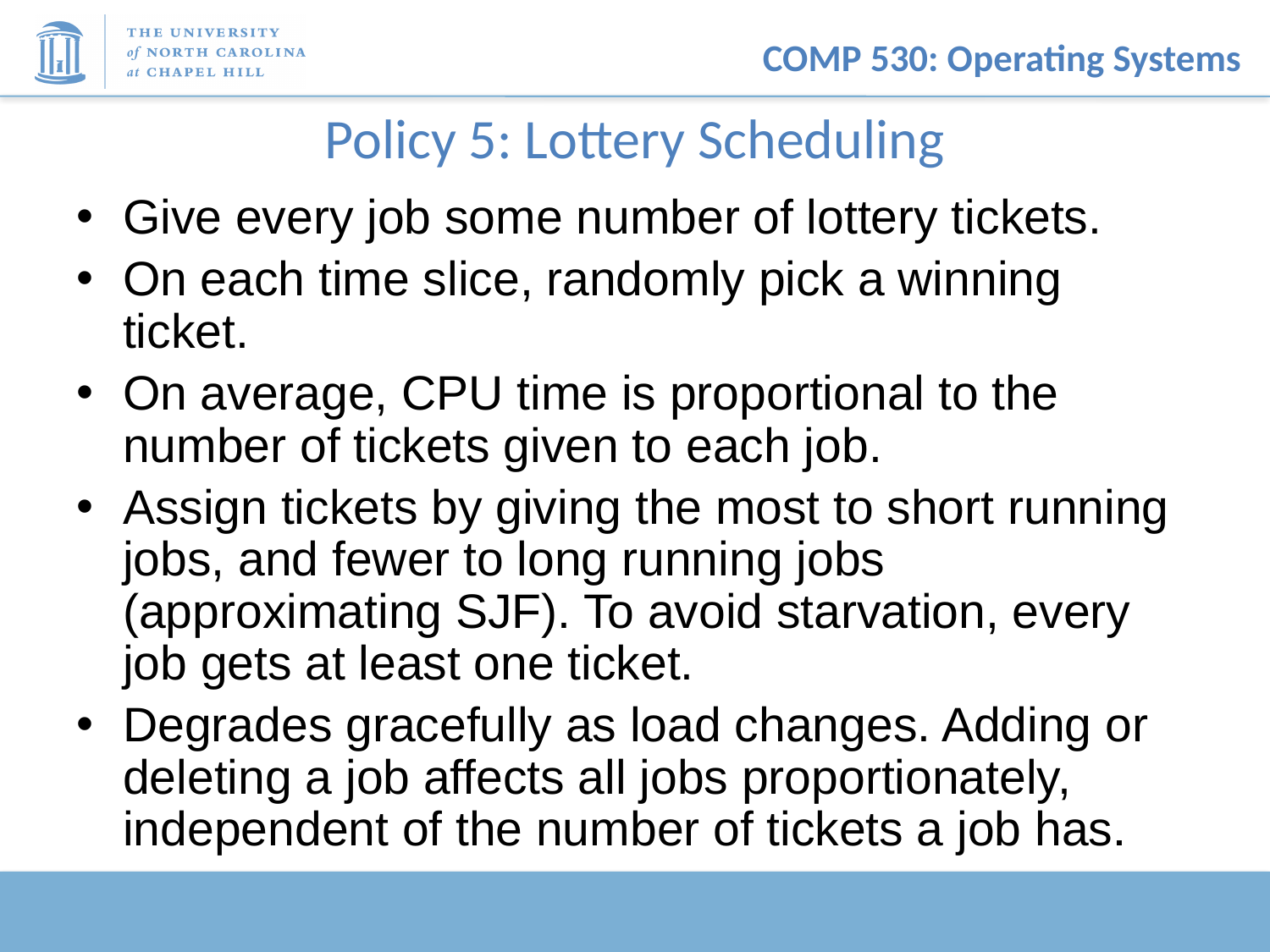

# Policy 5: Lottery Scheduling
Give every job some number of lottery tickets.
On each time slice, randomly pick a winning ticket.
On average, CPU time is proportional to the number of tickets given to each job.
Assign tickets by giving the most to short running jobs, and fewer to long running jobs (approximating SJF). To avoid starvation, every job gets at least one ticket.
Degrades gracefully as load changes. Adding or deleting a job affects all jobs proportionately, independent of the number of tickets a job has.